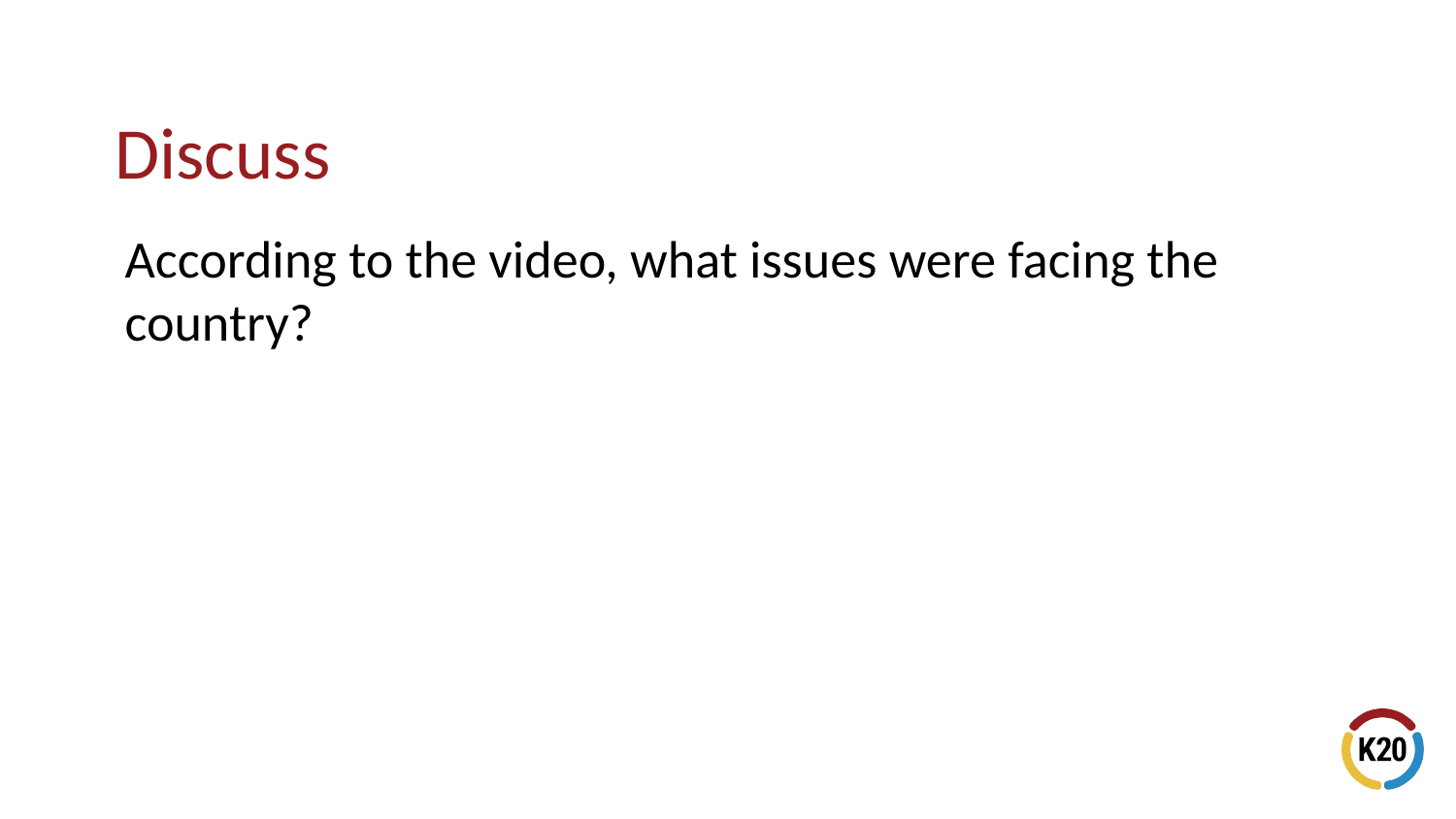

# Discuss
According to the video, what issues were facing the country?